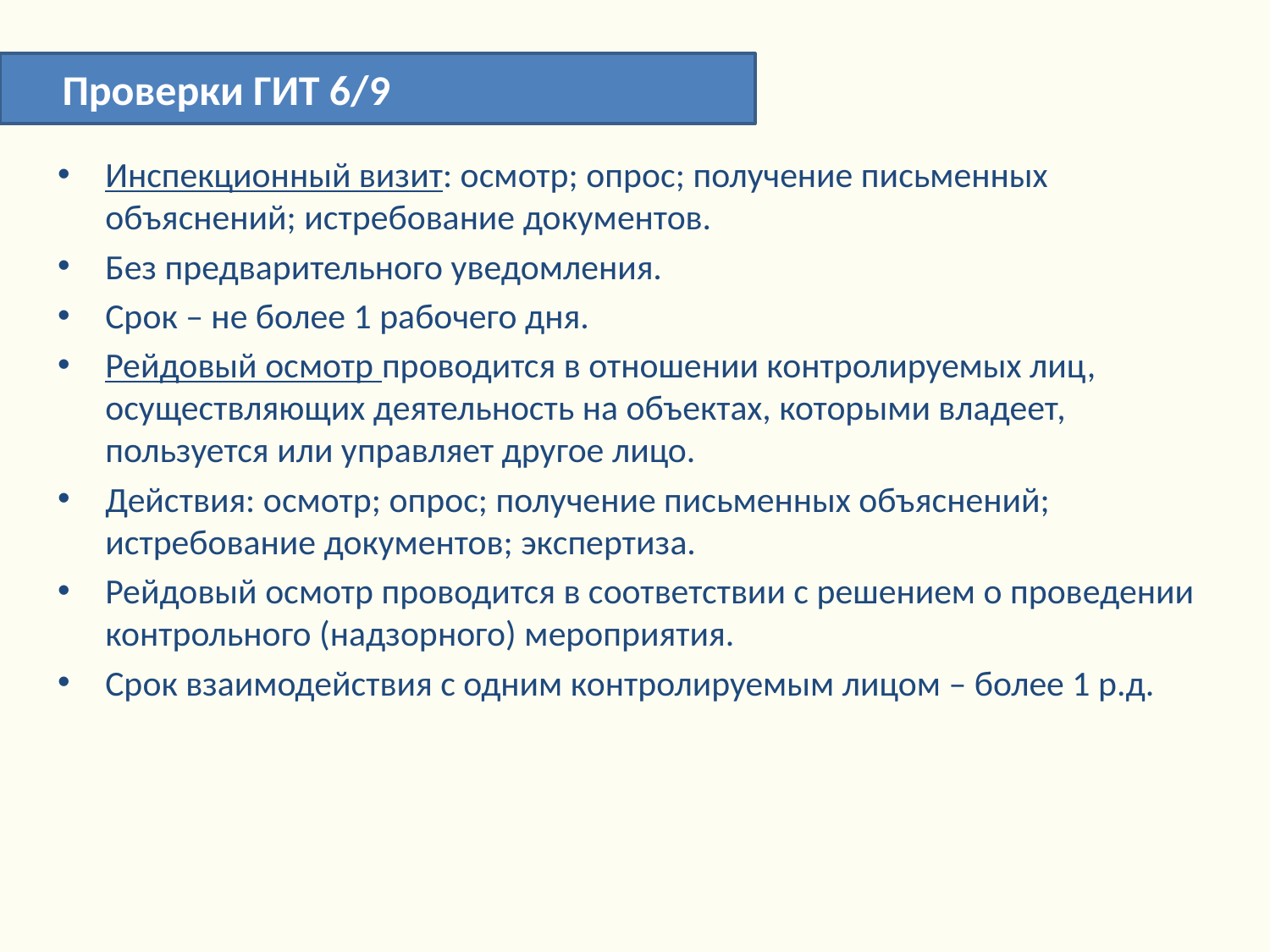

Проверки ГИТ 6/9
Инспекционный визит: осмотр; опрос; получение письменных объяснений; истребование документов.
Без предварительного уведомления.
Срок – не более 1 рабочего дня.
Рейдовый осмотр проводится в отношении контролируемых лиц, осуществляющих деятельность на объектах, которыми владеет, пользуется или управляет другое лицо.
Действия: осмотр; опрос; получение письменных объяснений; истребование документов; экспертиза.
Рейдовый осмотр проводится в соответствии с решением о проведении контрольного (надзорного) мероприятия.
Срок взаимодействия с одним контролируемым лицом – более 1 р.д.